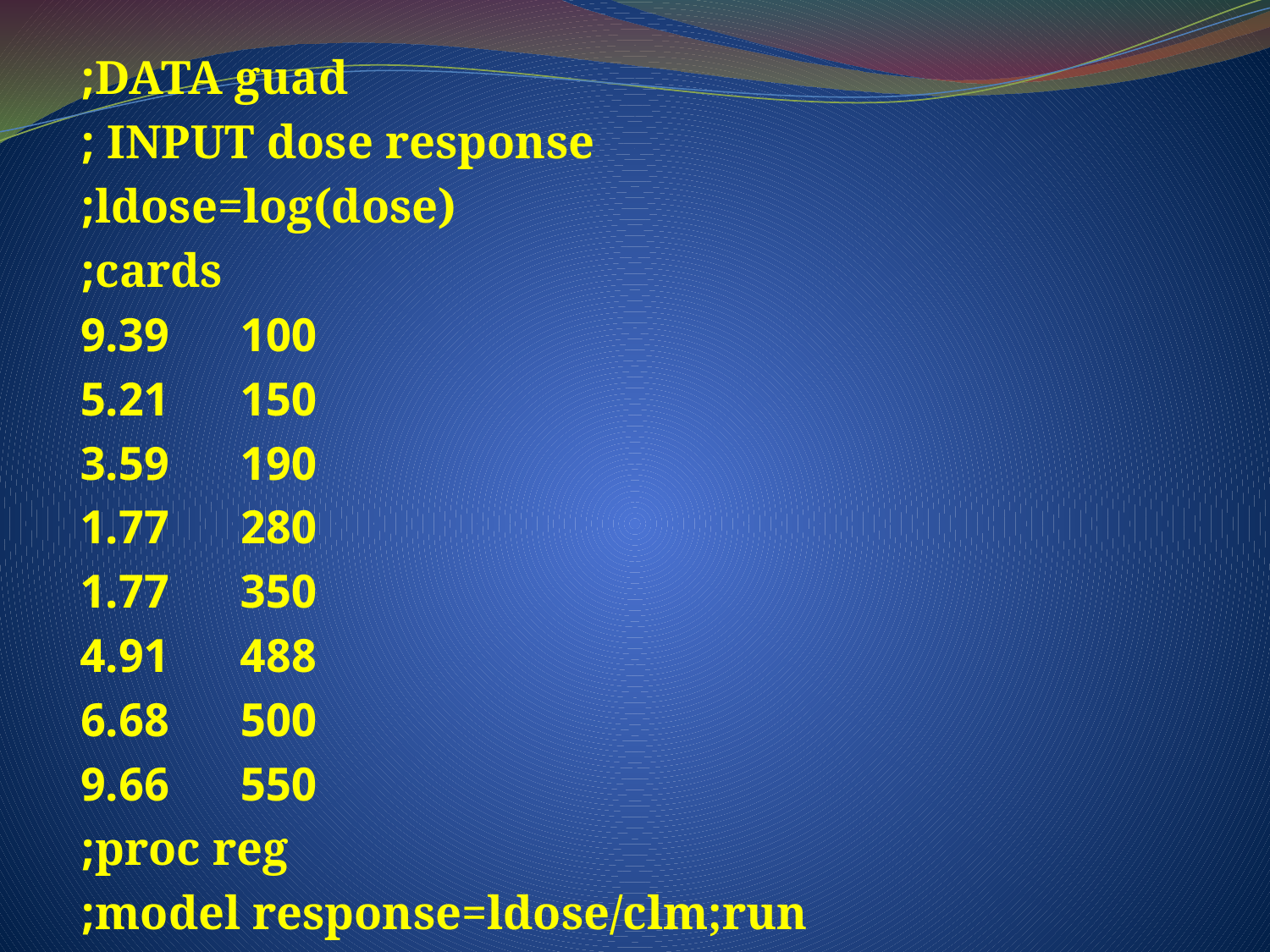

DATA guad;
INPUT dose response ;
ldose=log(dose);
cards;
100      9.39
150      5.21
190      3.59
280      1.77
350      1.77
488      4.91
500      6.68
550      9.66
proc reg;
model response=ldose/clm;run;